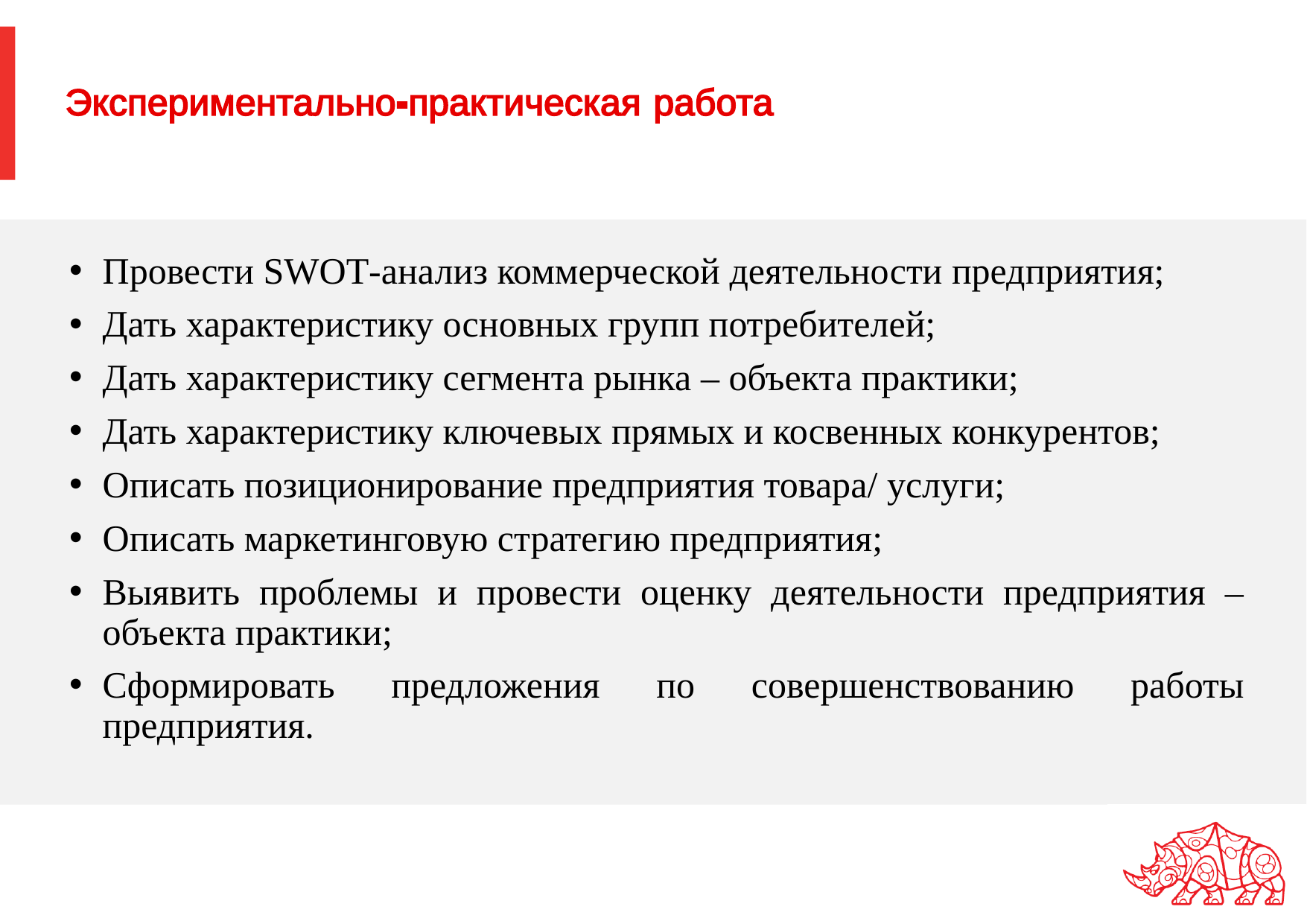

# Экспериментально-практическая работа
Провести SWOT-анализ коммерческой деятельности предприятия;
Дать характеристику основных групп потребителей;
Дать характеристику сегмента рынка – объекта практики;
Дать характеристику ключевых прямых и косвенных конкурентов;
Описать позиционирование предприятия товара/ услуги;
Описать маркетинговую стратегию предприятия;
Выявить проблемы и провести оценку деятельности предприятия – объекта практики;
Сформировать предложения по совершенствованию работы предприятия.